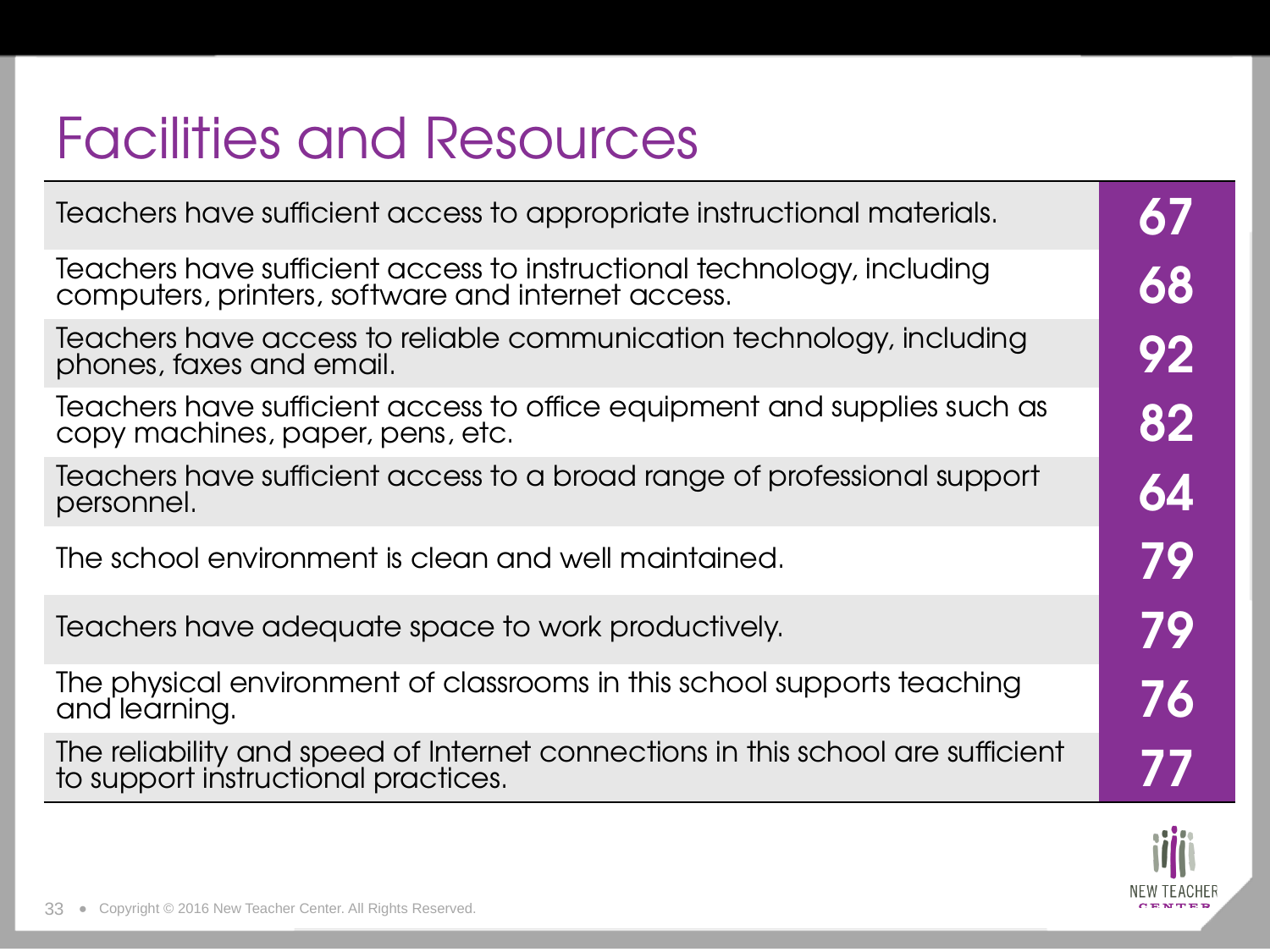

# Facilities and Resources
| Teachers have sufficient access to appropriate instructional materials. | 67 |
| --- | --- |
| Teachers have sufficient access to instructional technology, including computers, printers, software and internet access. | 68 |
| Teachers have access to reliable communication technology, including phones, faxes and email. | 92 |
| Teachers have sufficient access to office equipment and supplies such as copy machines, paper, pens, etc. | 82 |
| Teachers have sufficient access to a broad range of professional support personnel. | 64 |
| The school environment is clean and well maintained. | 79 |
| Teachers have adequate space to work productively. | 79 |
| The physical environment of classrooms in this school supports teaching and learning. | 76 |
| The reliability and speed of Internet connections in this school are sufficient to support instructional practices. | 77 |

33
●   Copyright © 2016 New Teacher Center. All Rights Reserved.